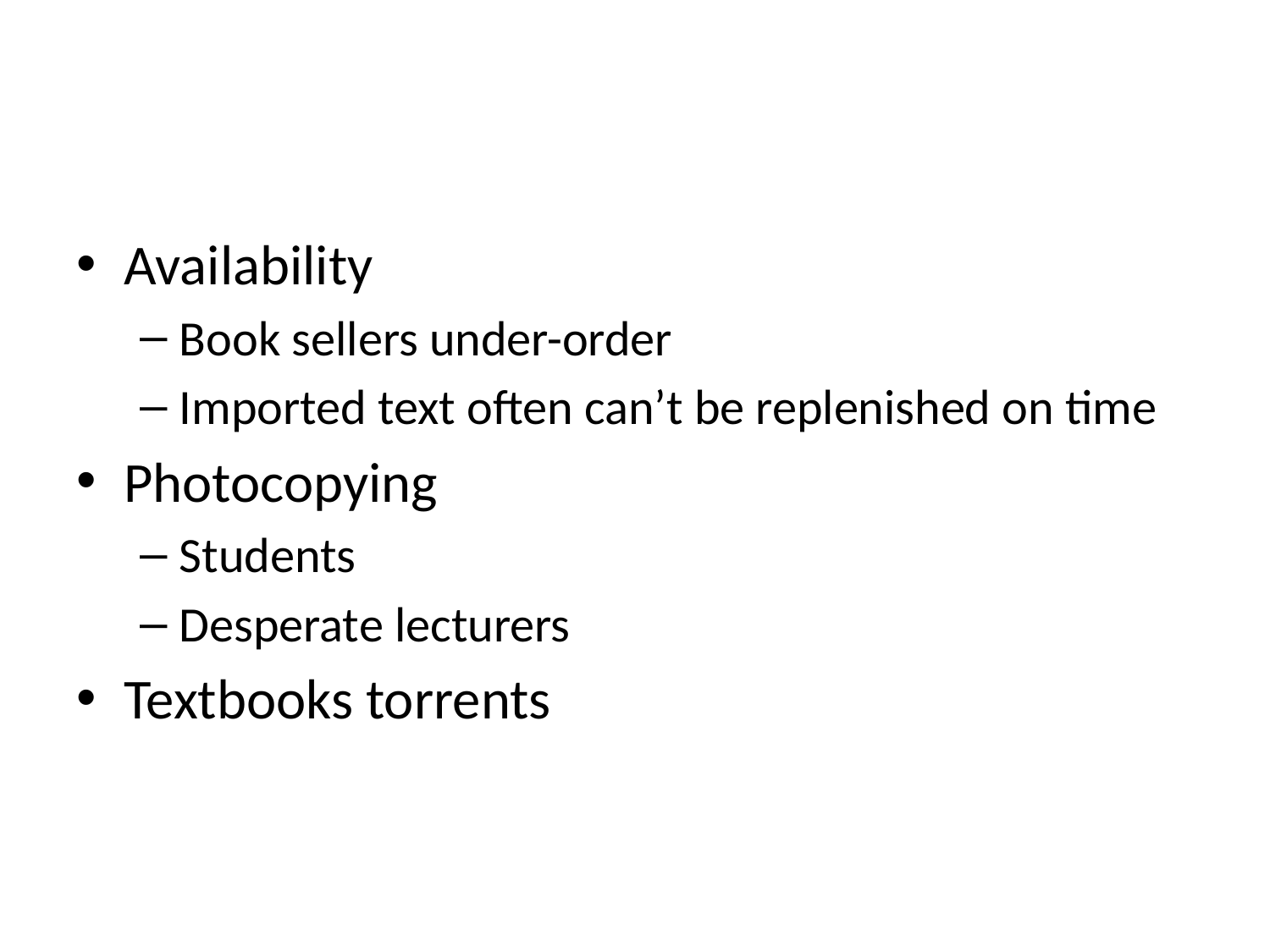

#
Availability
Book sellers under-order
Imported text often can’t be replenished on time
Photocopying
Students
Desperate lecturers
Textbooks torrents